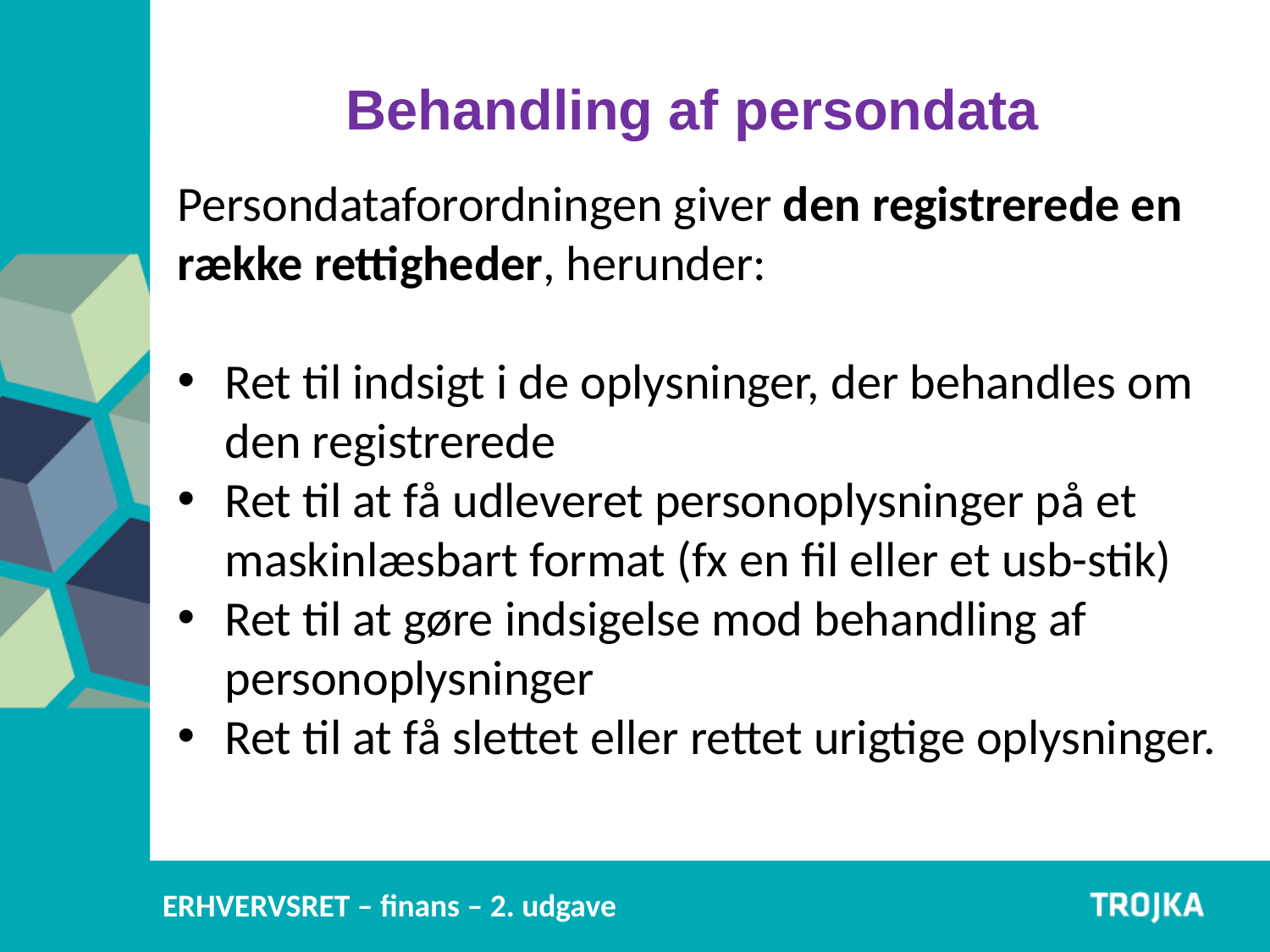

Behandling af persondata
Persondataforordningen giver den registrerede en række rettigheder, herunder:

Ret til indsigt i de oplysninger, der behandles om den registrerede
Ret til at få udleveret personoplysninger på et maskinlæsbart format (fx en fil eller et usb-stik)
Ret til at gøre indsigelse mod behandling af personoplysninger
Ret til at få slettet eller rettet urigtige oplysninger.